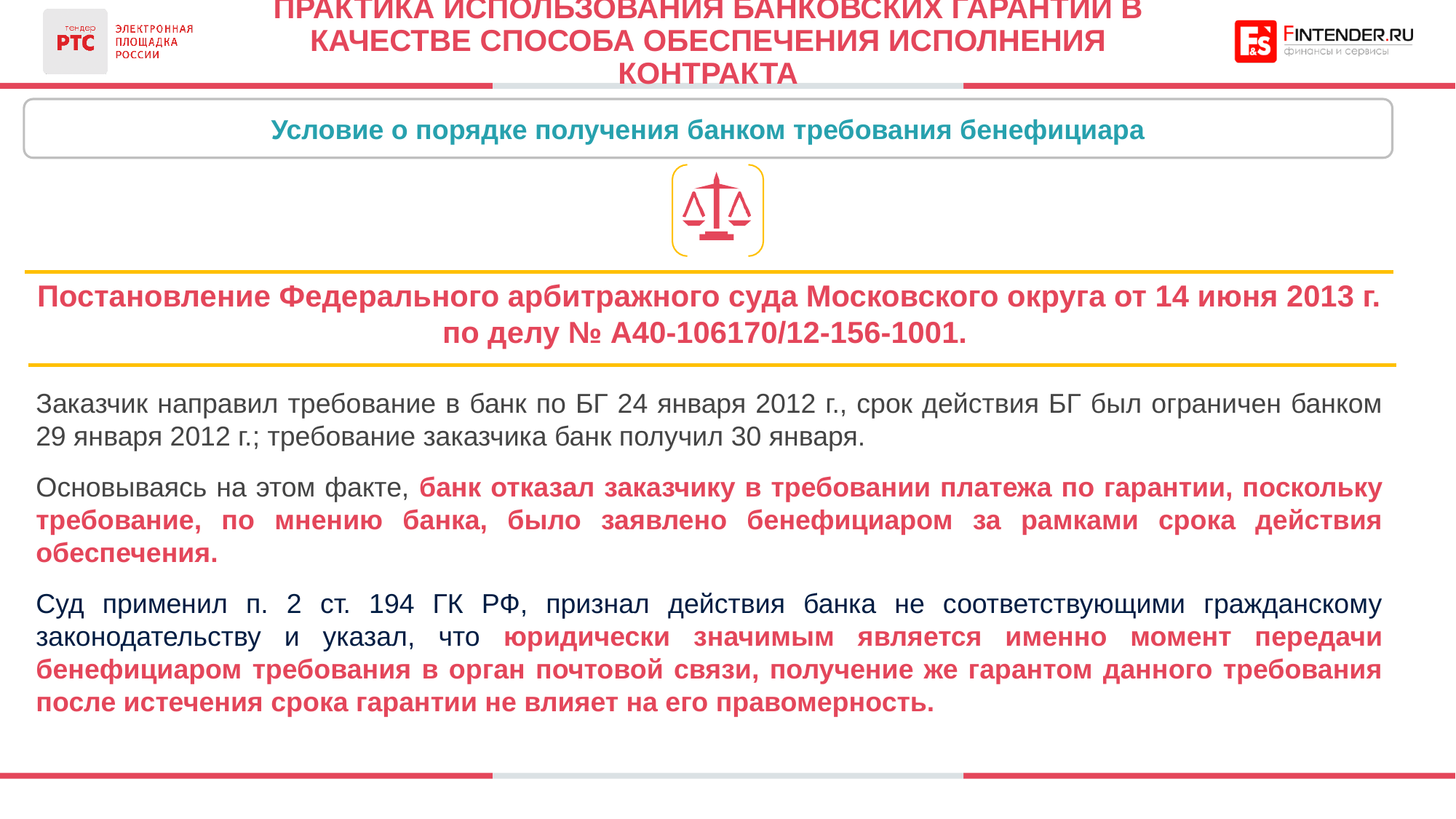

# ПРАКТИКА ИСПОЛЬЗОВАНИЯ БАНКОВСКИХ ГАРАНТИЙ В КАЧЕСТВЕ СПОСОБА ОБЕСПЕЧЕНИЯ ИСПОЛНЕНИЯ КОНТРАКТА
Условие о порядке получения банком требования бенефициара

Постановление Федерального арбитражного суда Московского округа от 14 июня 2013 г. по делу № А40-106170/12-156-1001.
Заказчик направил требование в банк по БГ 24 января 2012 г., срок действия БГ был ограничен банком 29 января 2012 г.; требование заказчика банк получил 30 января.
Основываясь на этом факте, банк отказал заказчику в требовании платежа по гарантии, поскольку требование, по мнению банка, было заявлено бенефициаром за рамками срока действия обеспечения.
Суд применил п. 2 ст. 194 ГК РФ, признал действия банка не соответствующими гражданскому законодательству и указал, что юридически значимым является именно момент передачи бенефициаром требования в орган почтовой связи, получение же гарантом данного требования после истечения срока гарантии не влияет на его правомерность.